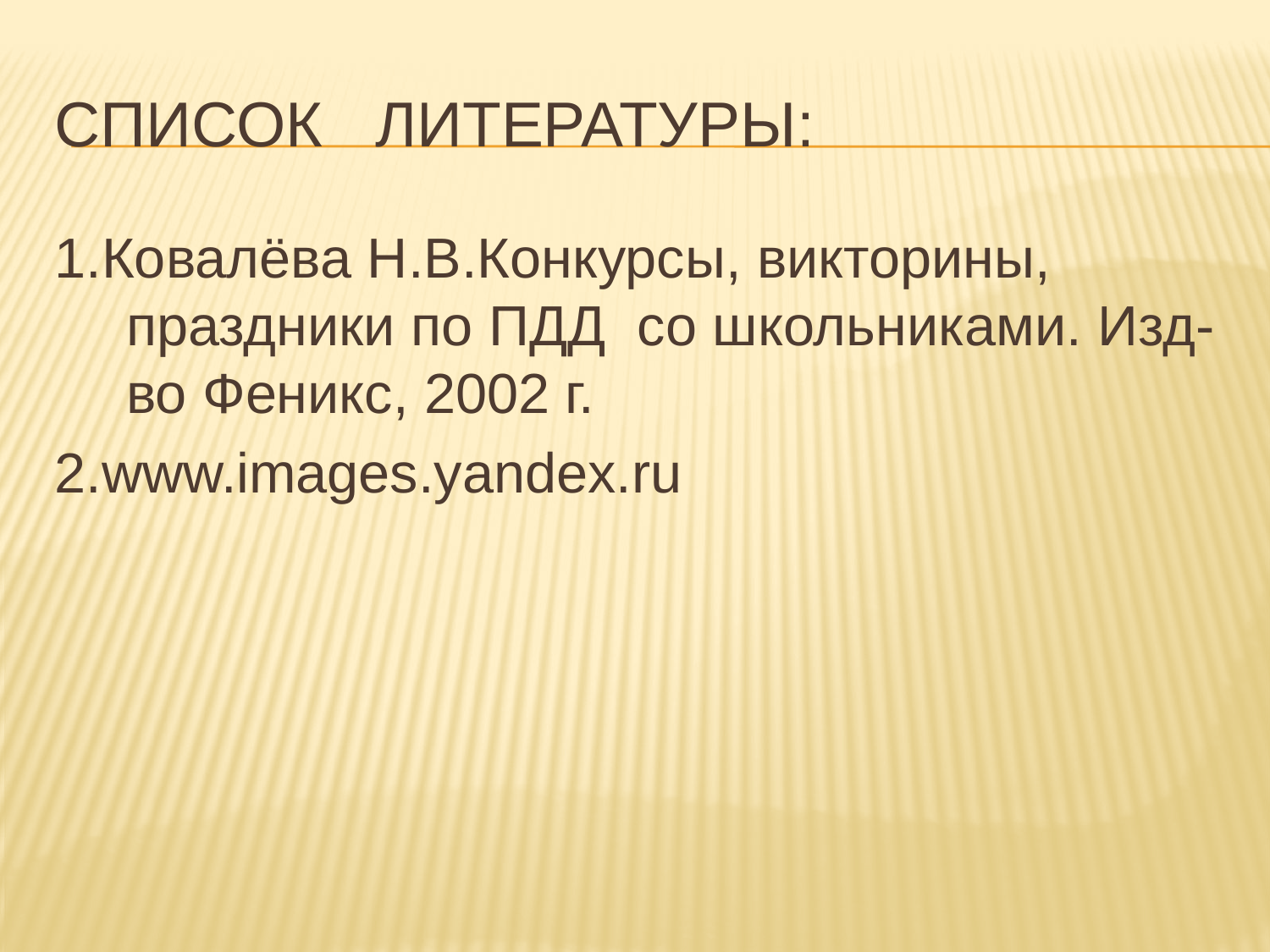

# Список   литературы:
1.Ковалёва Н.В.Конкурсы, викторины, праздники по ПДД  со школьниками. Изд-во Феникс, 2002 г.
2.www.images.yandex.ru